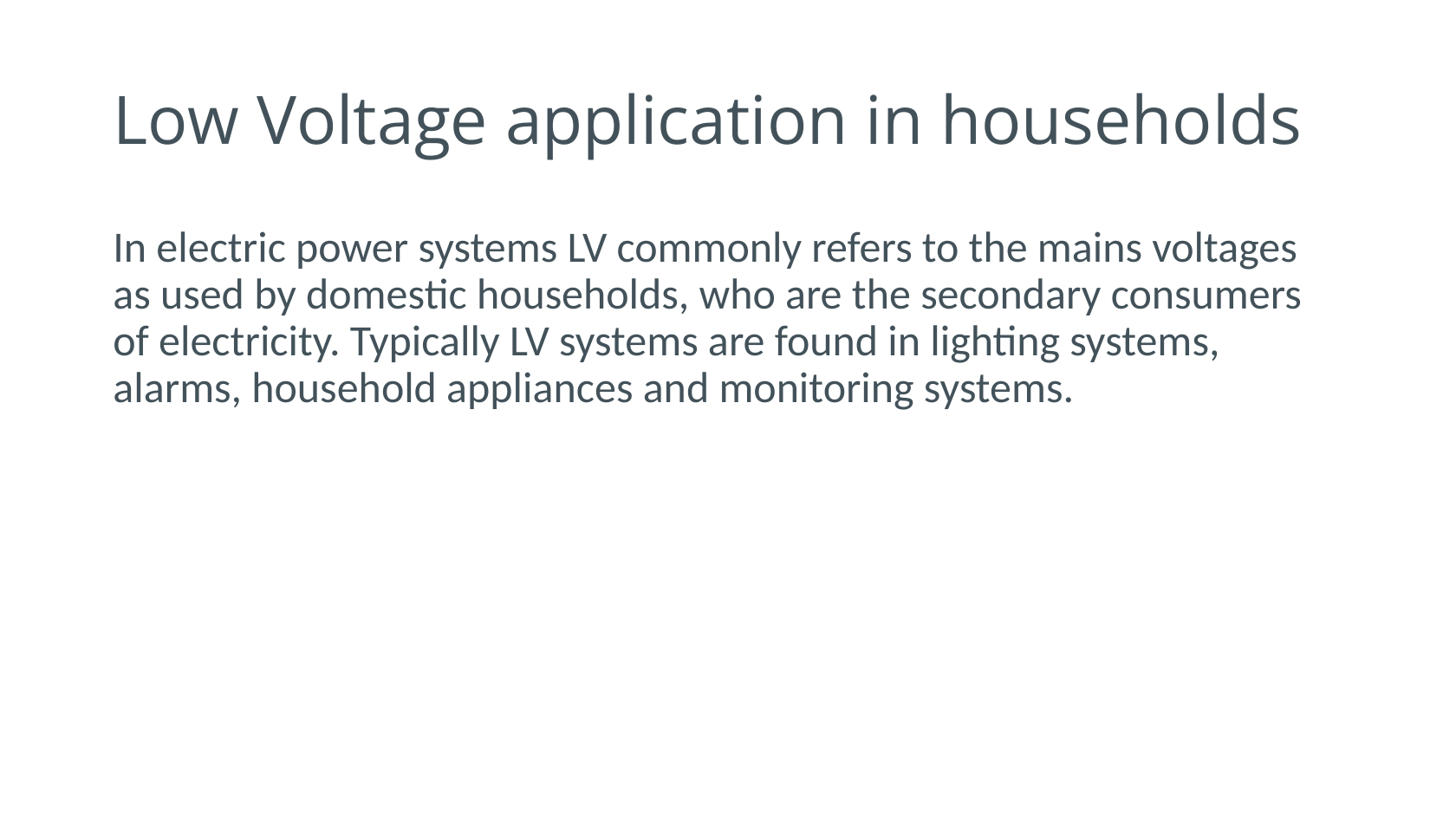

# Low Voltage application in households
In electric power systems LV commonly refers to the mains voltages as used by domestic households, who are the secondary consumers of electricity. Typically LV systems are found in lighting systems, alarms, household appliances and monitoring systems.